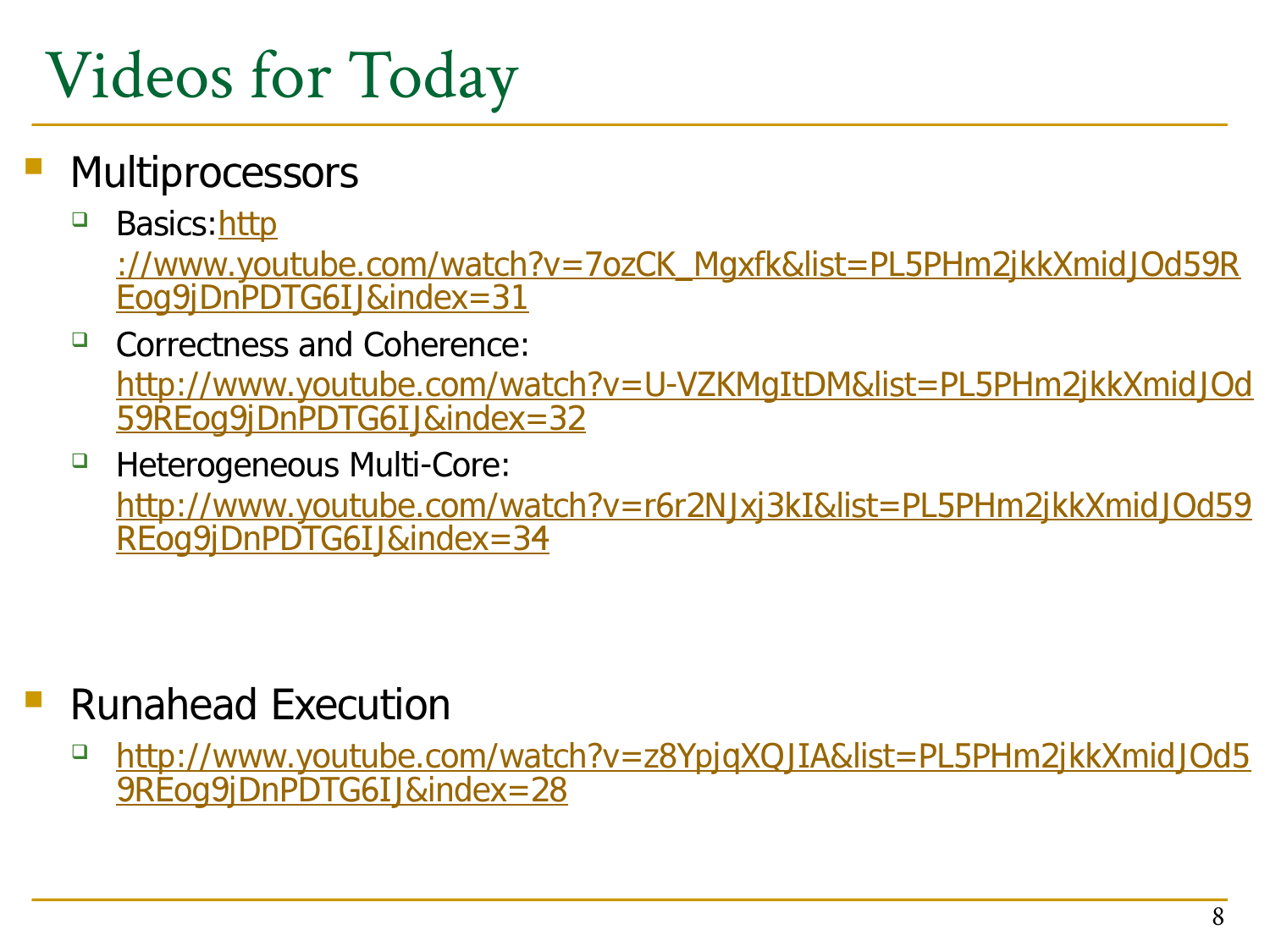

# Videos for Today
Multiprocessors
Basics:http://www.youtube.com/watch?v=7ozCK_Mgxfk&list=PL5PHm2jkkXmidJOd59REog9jDnPDTG6IJ&index=31
Correctness and Coherence: http://www.youtube.com/watch?v=U-VZKMgItDM&list=PL5PHm2jkkXmidJOd59REog9jDnPDTG6IJ&index=32
Heterogeneous Multi-Core: http://www.youtube.com/watch?v=r6r2NJxj3kI&list=PL5PHm2jkkXmidJOd59REog9jDnPDTG6IJ&index=34

Runahead Execution
http://www.youtube.com/watch?v=z8YpjqXQJIA&list=PL5PHm2jkkXmidJOd59REog9jDnPDTG6IJ&index=28

8